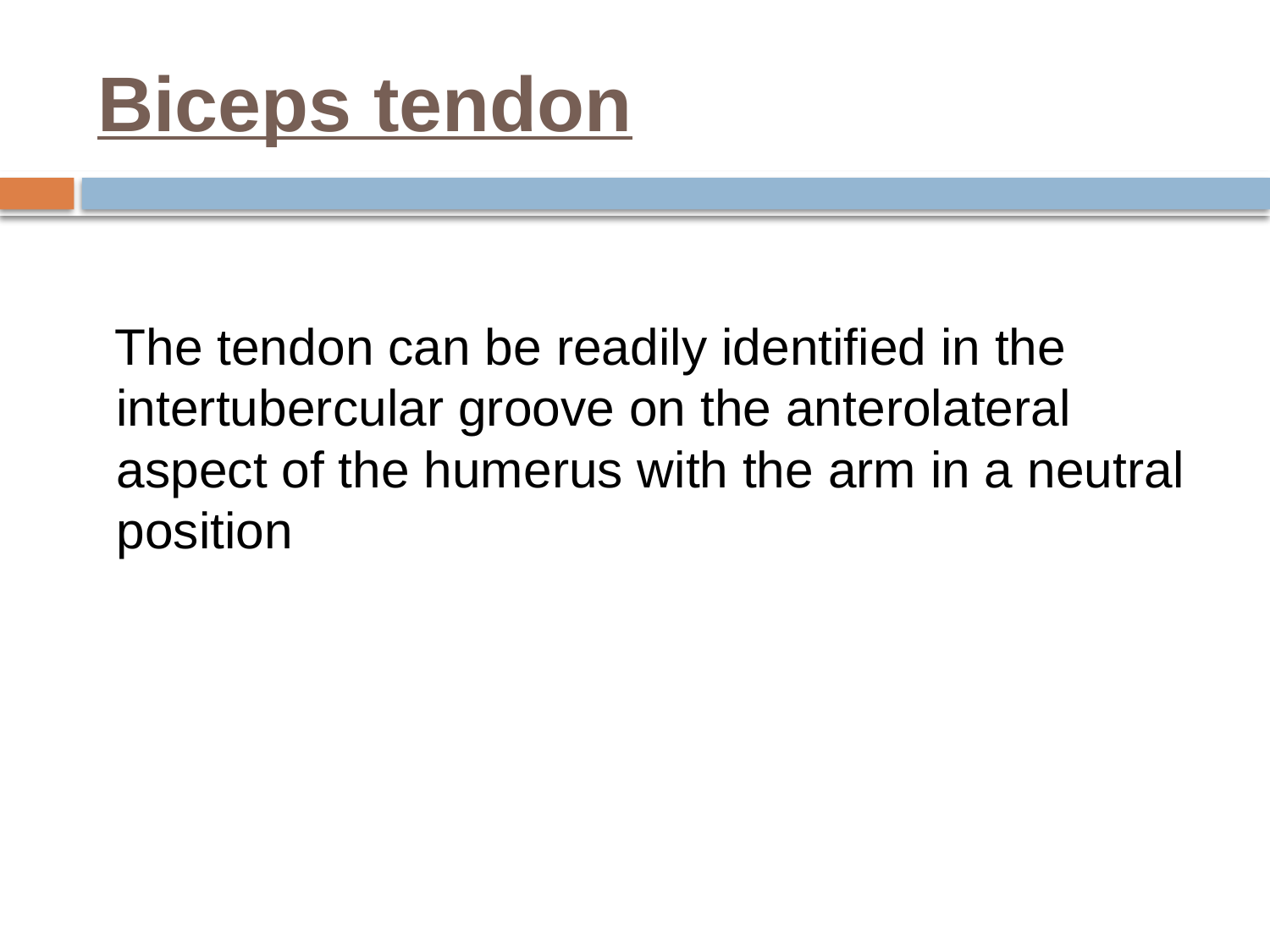

# Biceps tendon
   The tendon can be readily identified in the intertubercular groove on the anterolateral aspect of the humerus with the arm in a neutral position